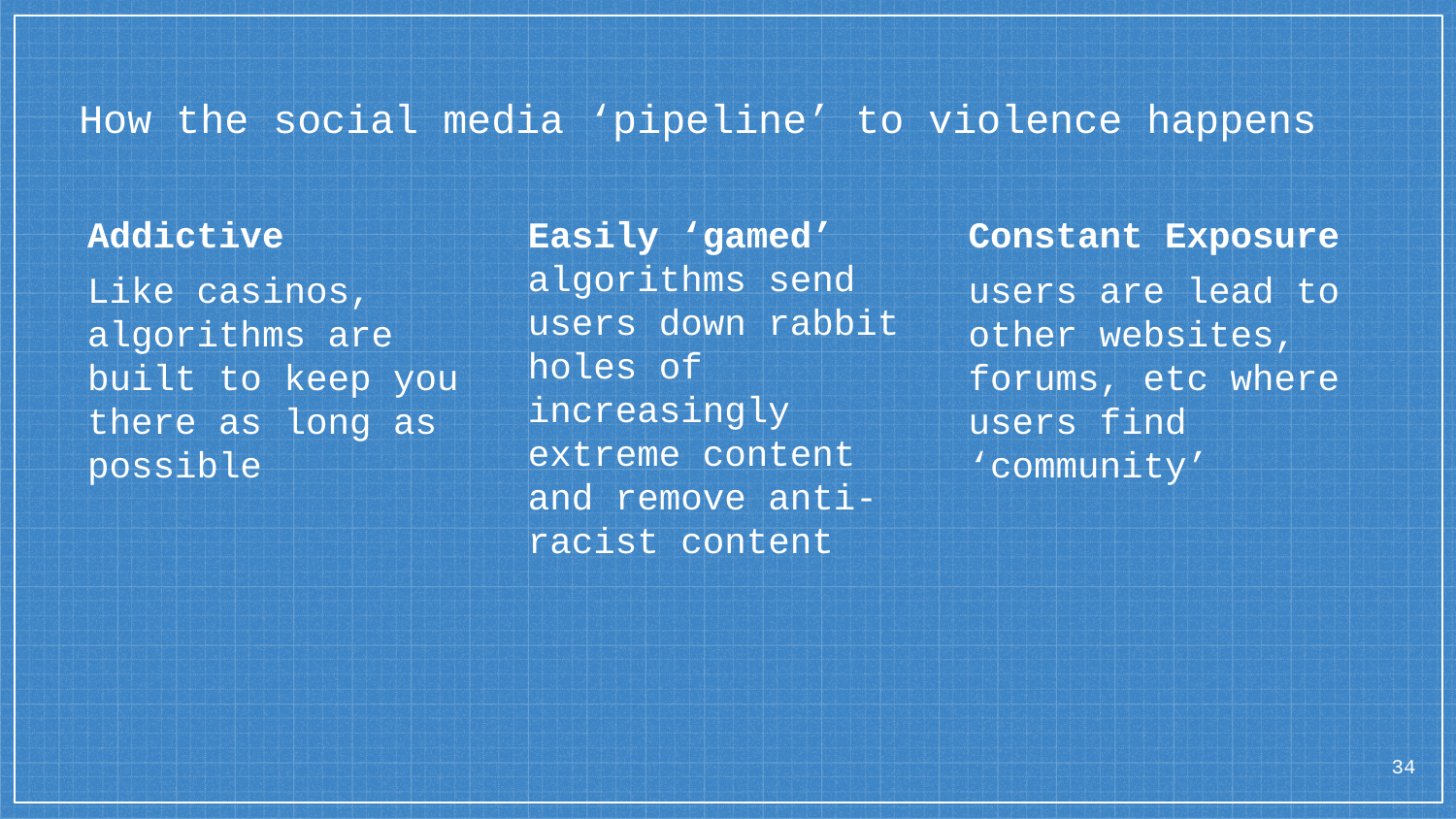

# How the social media ‘pipeline’ to violence happens
Addictive
Like casinos, algorithms are built to keep you there as long as possible
Easily ‘gamed’ algorithms send users down rabbit holes of increasingly extreme content and remove anti-racist content

Constant Exposure
users are lead to other websites, forums, etc where users find ‘community’

34